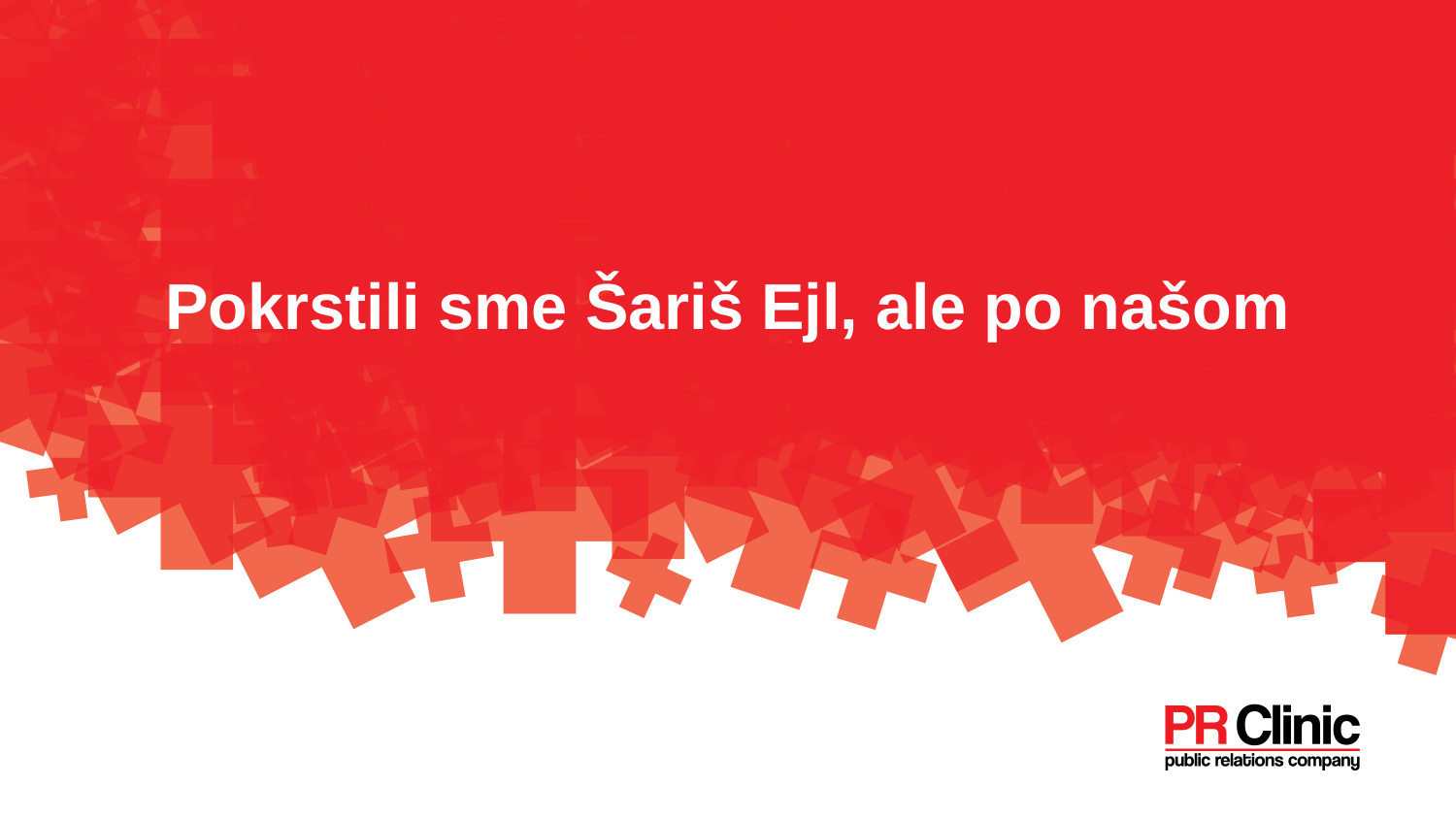

Pokrstili sme Šariš Ejl, ale po našom